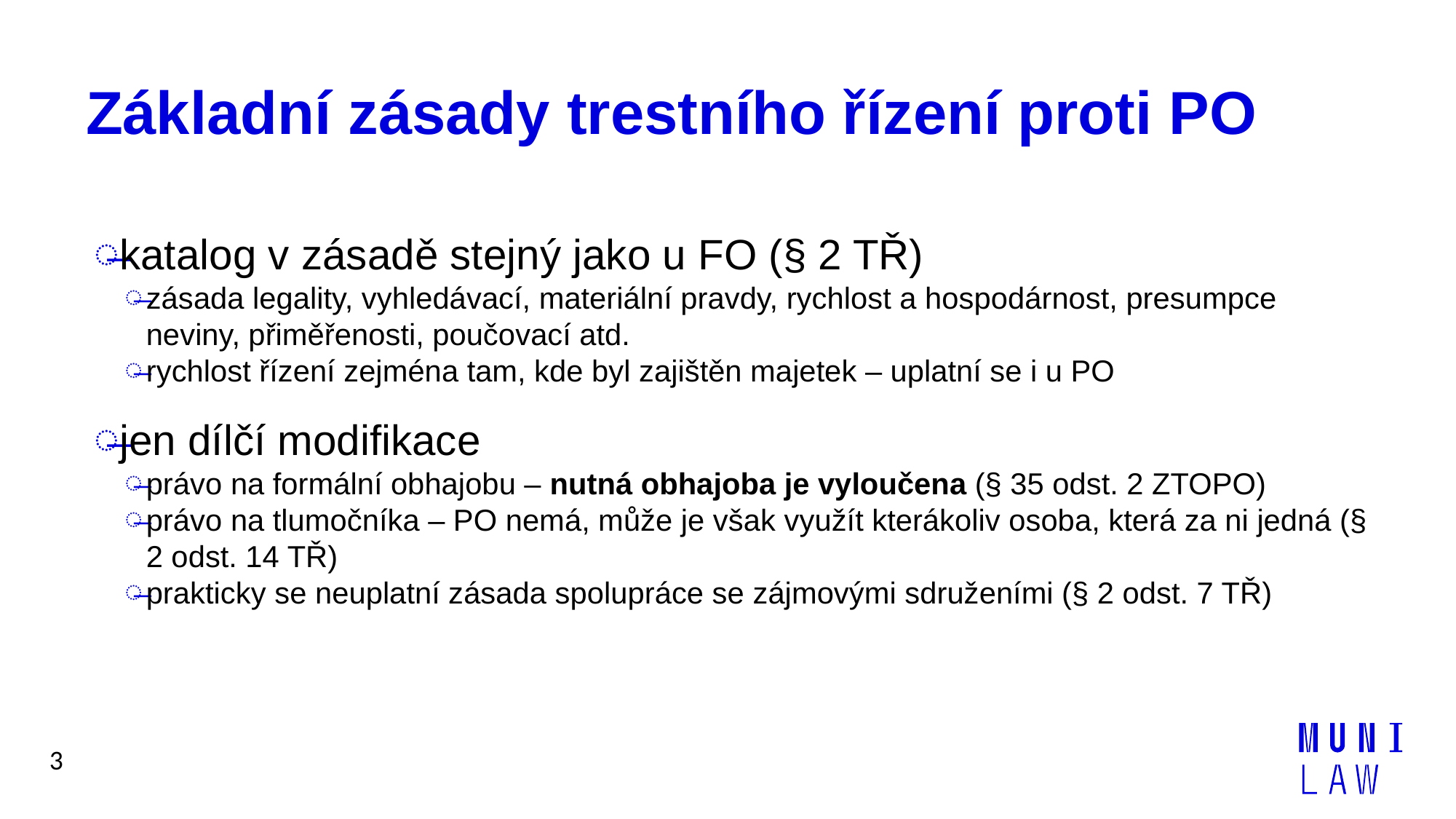

# Základní zásady trestního řízení proti PO
katalog v zásadě stejný jako u FO (§ 2 TŘ)
zásada legality, vyhledávací, materiální pravdy, rychlost a hospodárnost, presumpce neviny, přiměřenosti, poučovací atd.
rychlost řízení zejména tam, kde byl zajištěn majetek – uplatní se i u PO
jen dílčí modifikace
právo na formální obhajobu – nutná obhajoba je vyloučena (§ 35 odst. 2 ZTOPO)
právo na tlumočníka – PO nemá, může je však využít kterákoliv osoba, která za ni jedná (§ 2 odst. 14 TŘ)
prakticky se neuplatní zásada spolupráce se zájmovými sdruženími (§ 2 odst. 7 TŘ)

3